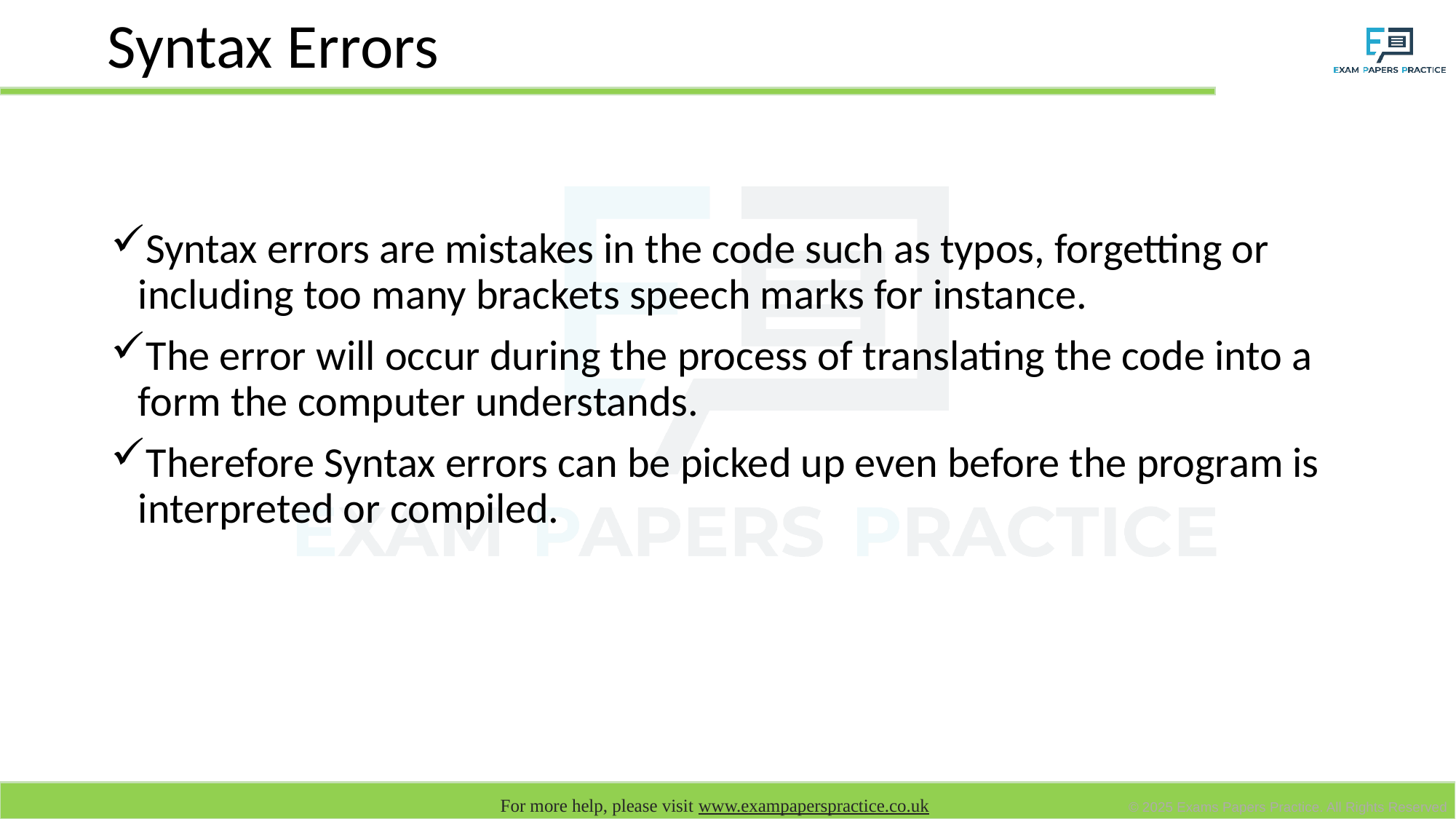

# Syntax Errors
Syntax errors are mistakes in the code such as typos, forgetting or including too many brackets speech marks for instance.
The error will occur during the process of translating the code into a form the computer understands.
Therefore Syntax errors can be picked up even before the program is interpreted or compiled.